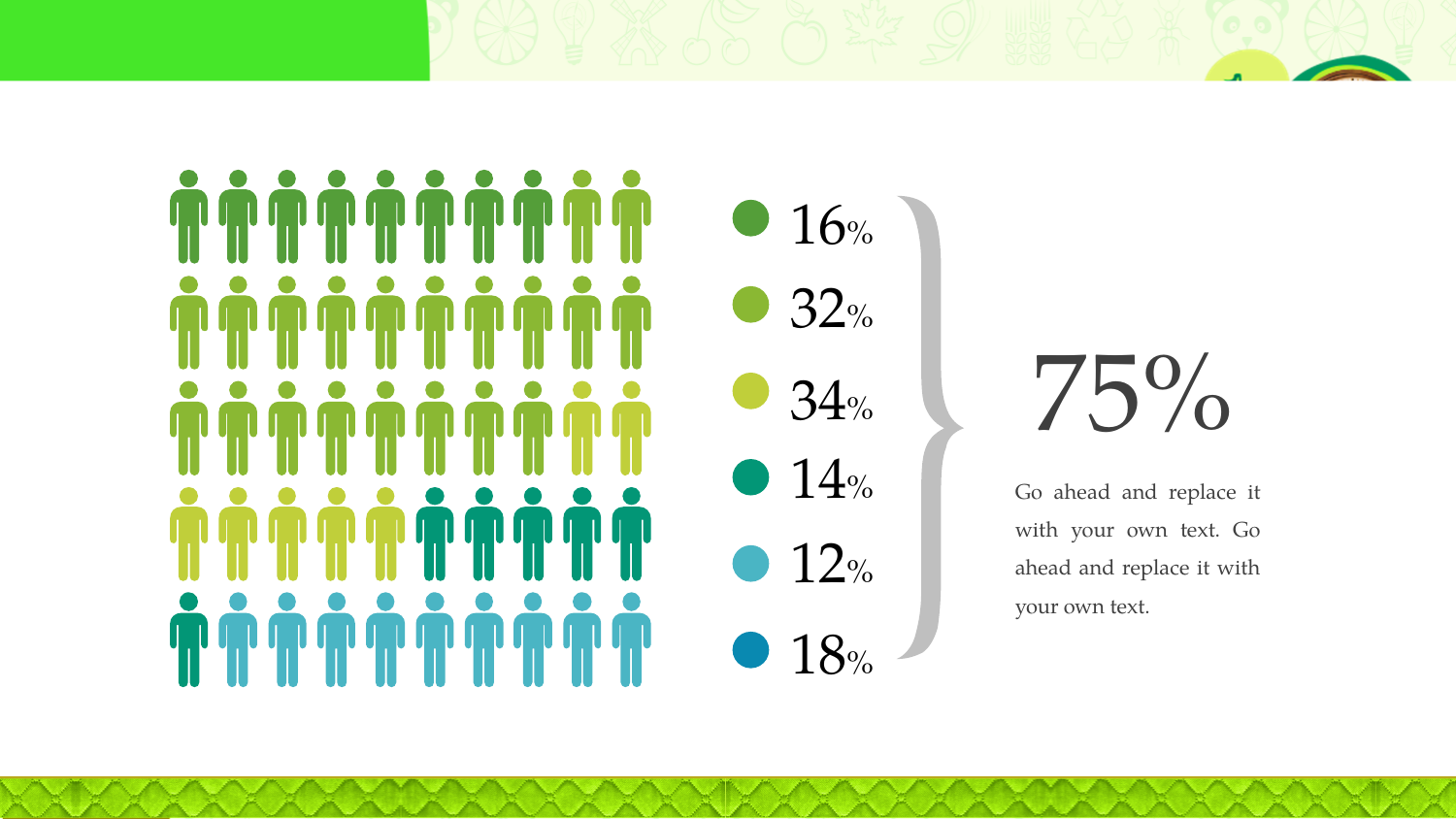

#

16%

32%

75%
34%

14%
Go ahead and replace it with your own text. Go ahead and replace it with your own text.

12%

18%